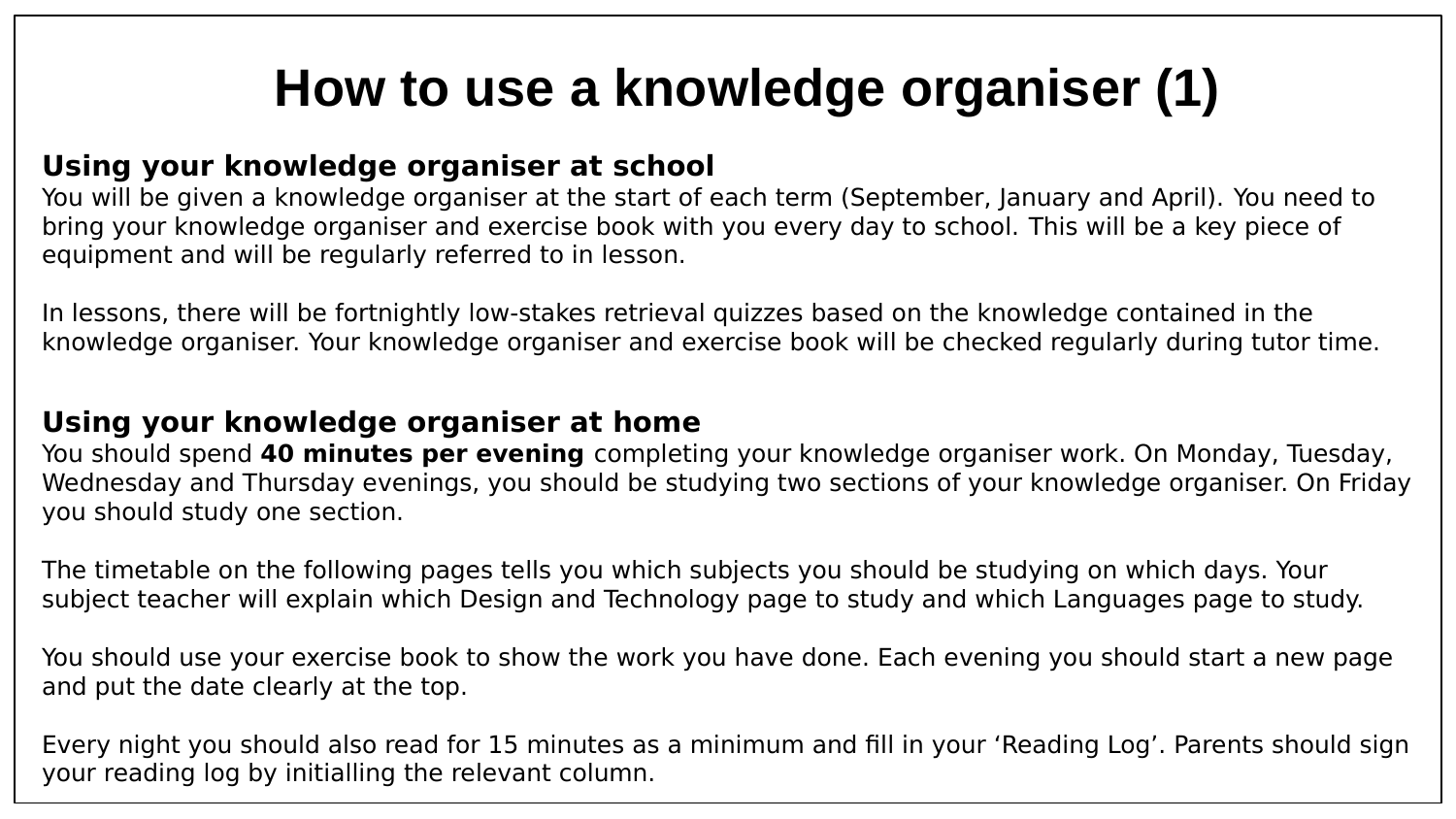

How to use a knowledge organiser (1)
Using your knowledge organiser at school
You will be given a knowledge organiser at the start of each term (September, January and April). You need to bring your knowledge organiser and exercise book with you every day to school. This will be a key piece of equipment and will be regularly referred to in lesson.

In lessons, there will be fortnightly low-stakes retrieval quizzes based on the knowledge contained in the knowledge organiser. Your knowledge organiser and exercise book will be checked regularly during tutor time.

Using your knowledge organiser at home
You should spend 40 minutes per evening completing your knowledge organiser work. On Monday, Tuesday, Wednesday and Thursday evenings, you should be studying two sections of your knowledge organiser. On Friday you should study one section.

The timetable on the following pages tells you which subjects you should be studying on which days. Your subject teacher will explain which Design and Technology page to study and which Languages page to study.

You should use your exercise book to show the work you have done. Each evening you should start a new page and put the date clearly at the top.

Every night you should also read for 15 minutes as a minimum and fill in your ‘Reading Log’. Parents should sign your reading log by initialling the relevant column.